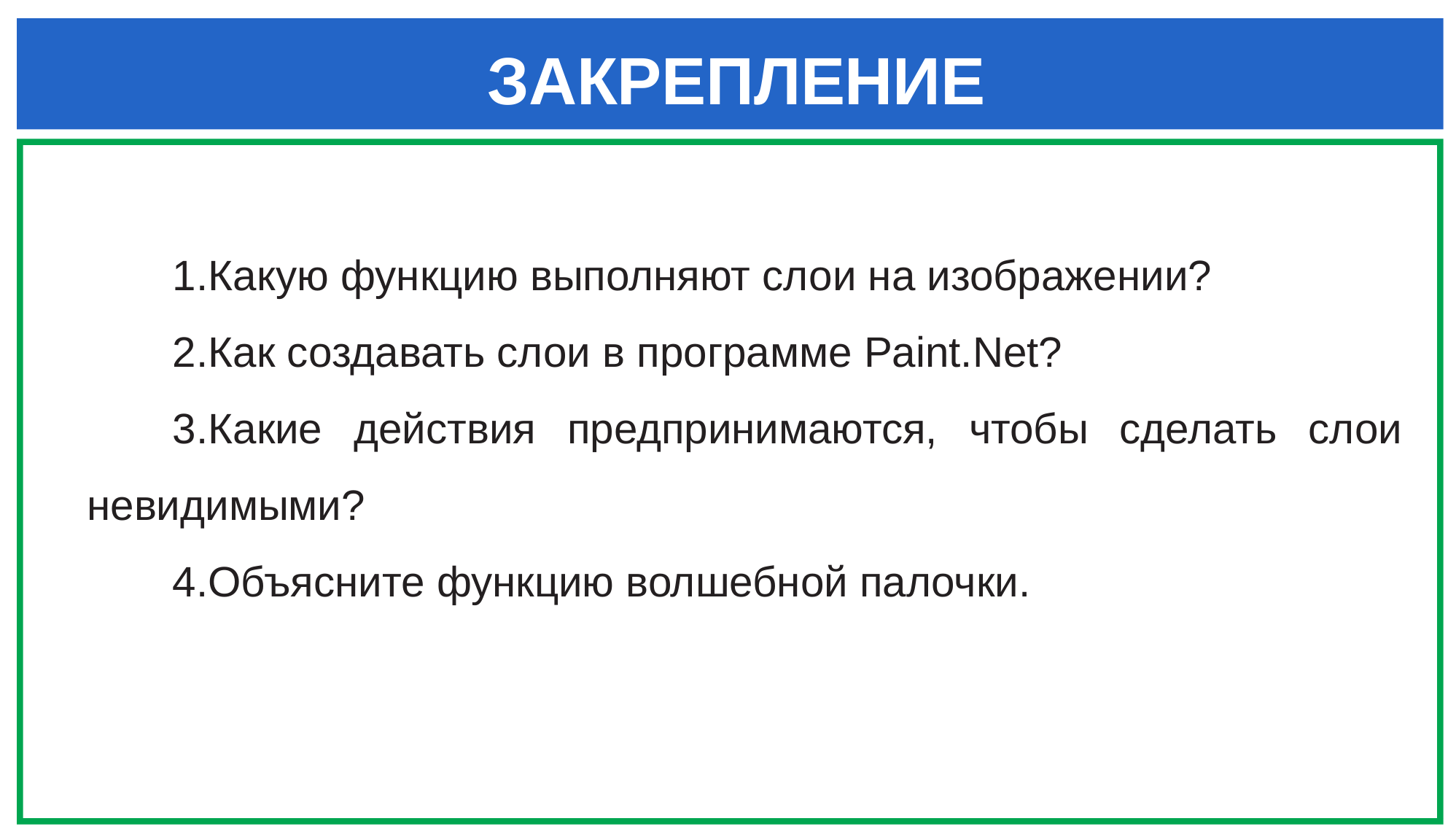

ЗАКРЕПЛЕНИЕ
Какую функцию выполняют слои на изображении?
Как создавать слои в программе Paint.Net?
Какие действия предпринимаются, чтобы сделать слои невидимыми?
Объясните функцию волшебной палочки.